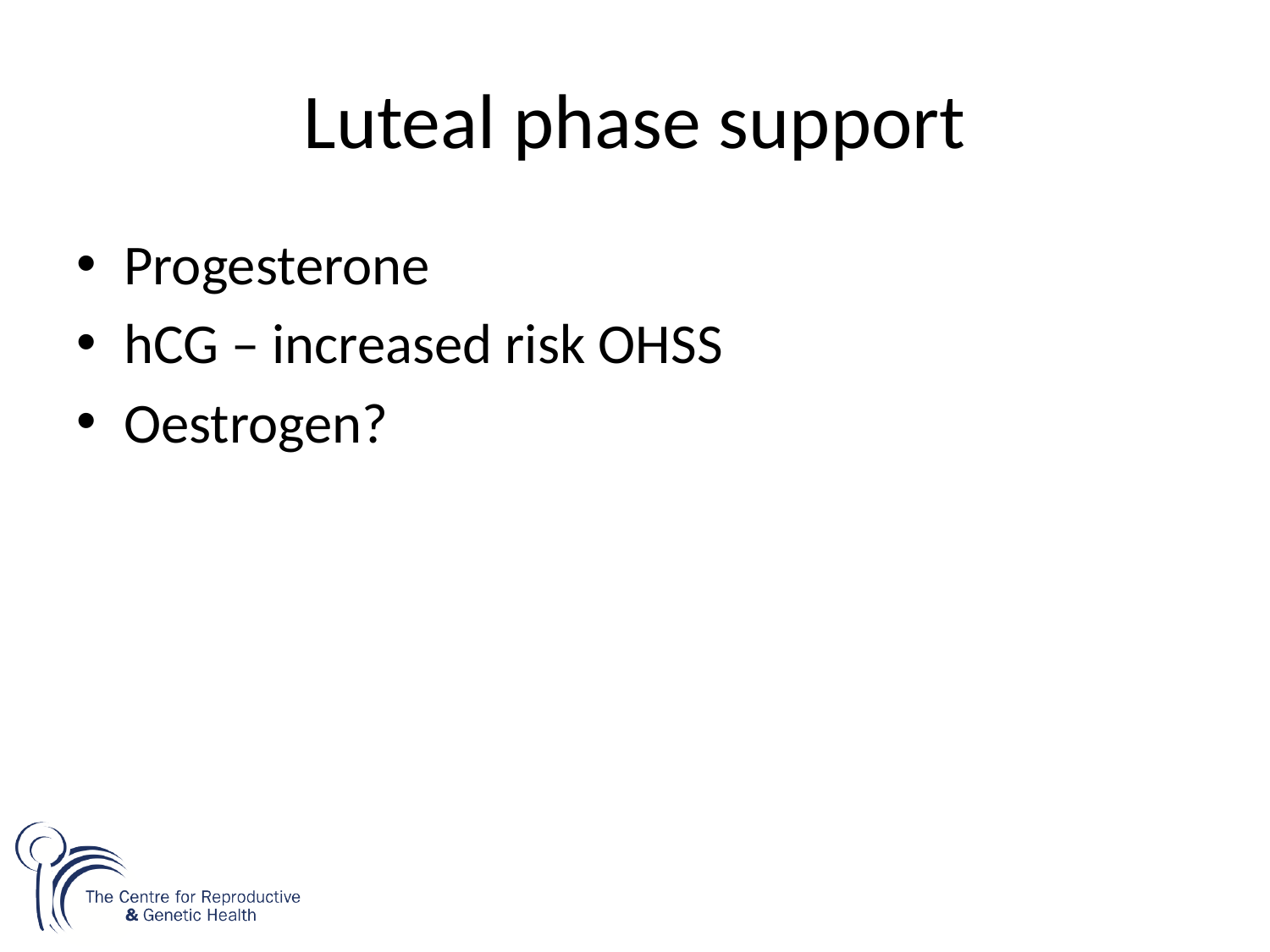

# Luteal phase support
Progesterone
hCG – increased risk OHSS
Oestrogen?